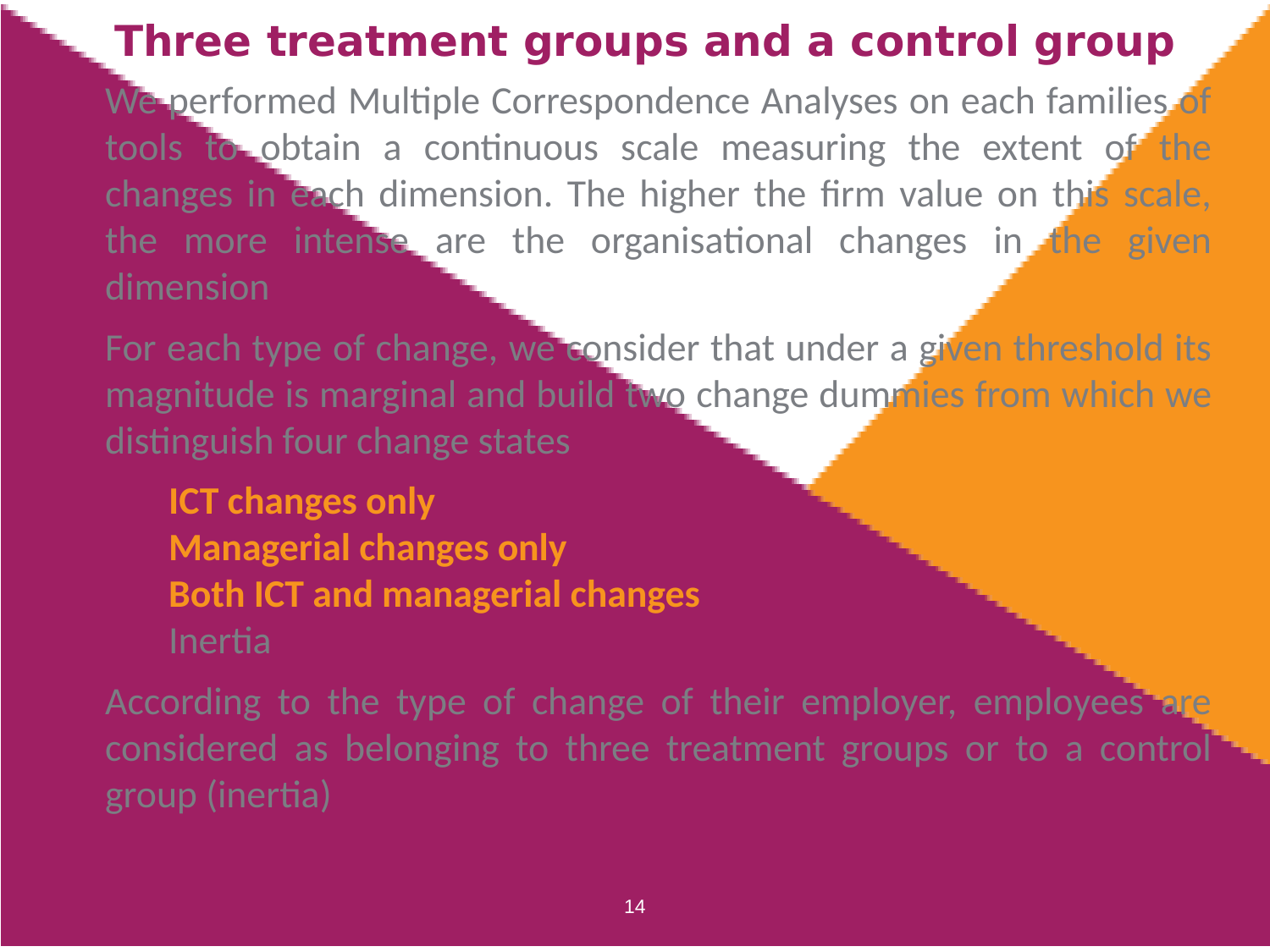

# Three treatment groups and a control group
We performed Multiple Correspondence Analyses on each families of tools to obtain a continuous scale measuring the extent of the changes in each dimension. The higher the firm value on this scale, the more intense are the organisational changes in the given dimension
For each type of change, we consider that under a given threshold its magnitude is marginal and build two change dummies from which we distinguish four change states
ICT changes only
Managerial changes only
Both ICT and managerial changes
Inertia
According to the type of change of their employer, employees are considered as belonging to three treatment groups or to a control group (inertia)